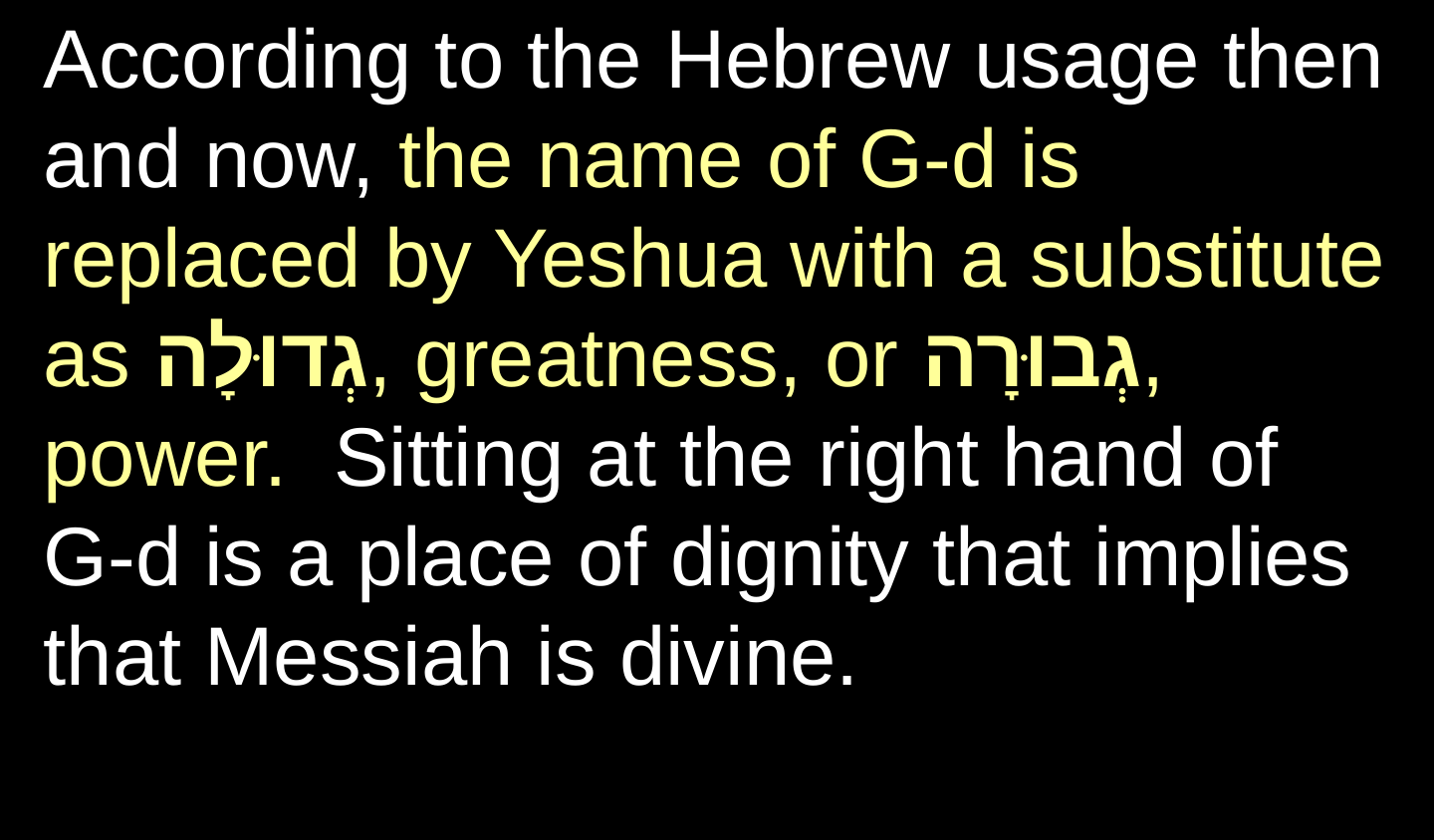

According to the Hebrew usage then and now, the name of G-d is replaced by Yeshua with a substitute as גְדוּלָה, greatness, or גְבוּרָה, power.  Sitting at the right hand of G-d is a place of dignity that implies that Messiah is divine.